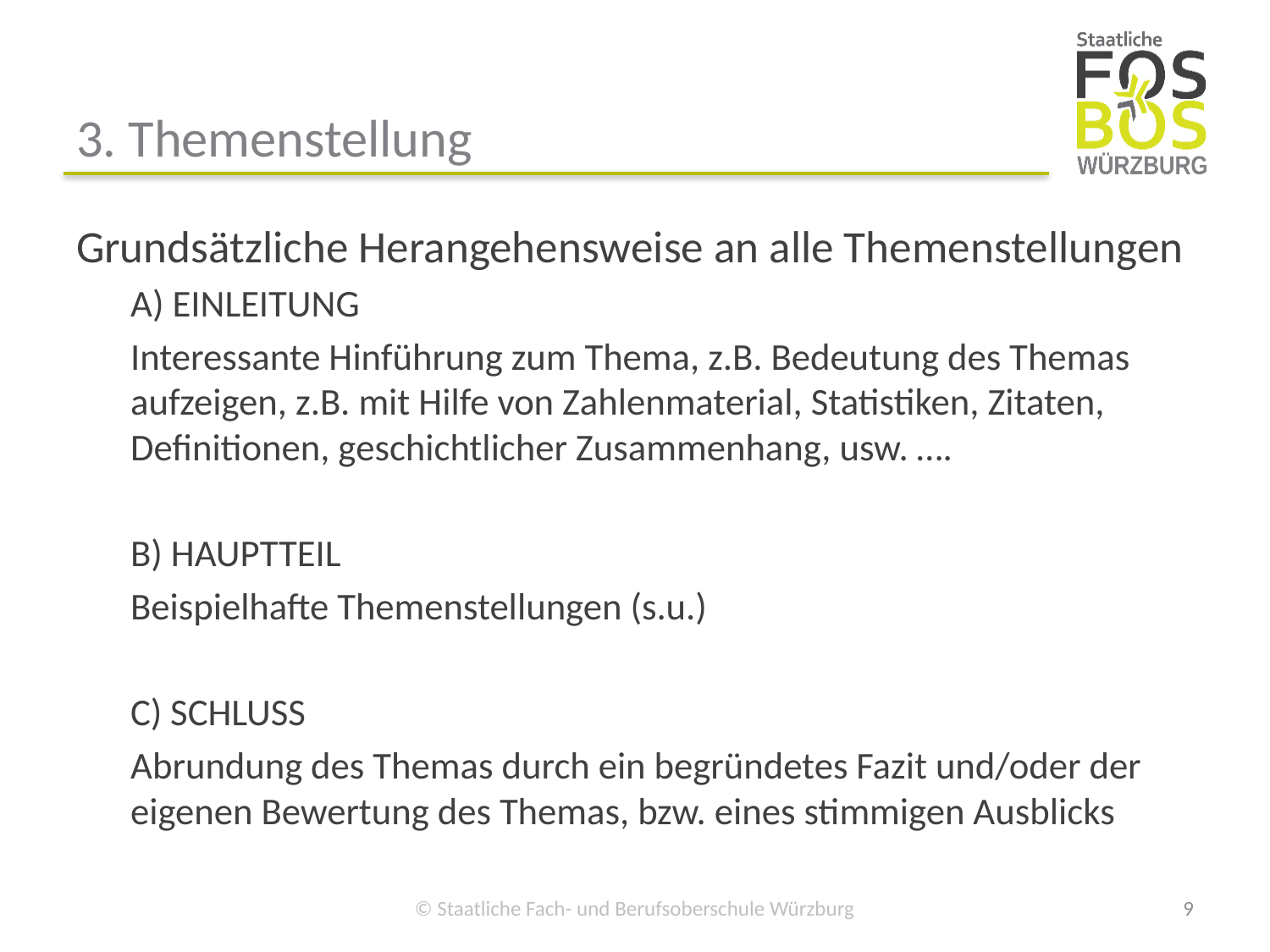

# 3. Themenstellung
Grundsätzliche Herangehensweise an alle Themenstellungen
A) EINLEITUNG
Interessante Hinführung zum Thema, z.B. Bedeutung des Themas aufzeigen, z.B. mit Hilfe von Zahlenmaterial, Statistiken, Zitaten, Definitionen, geschichtlicher Zusammenhang, usw. ….

B) HAUPTTEIL
Beispielhafte Themenstellungen (s.u.)

C) SCHLUSS
Abrundung des Themas durch ein begründetes Fazit und/oder der eigenen Bewertung des Themas, bzw. eines stimmigen Ausblicks

9